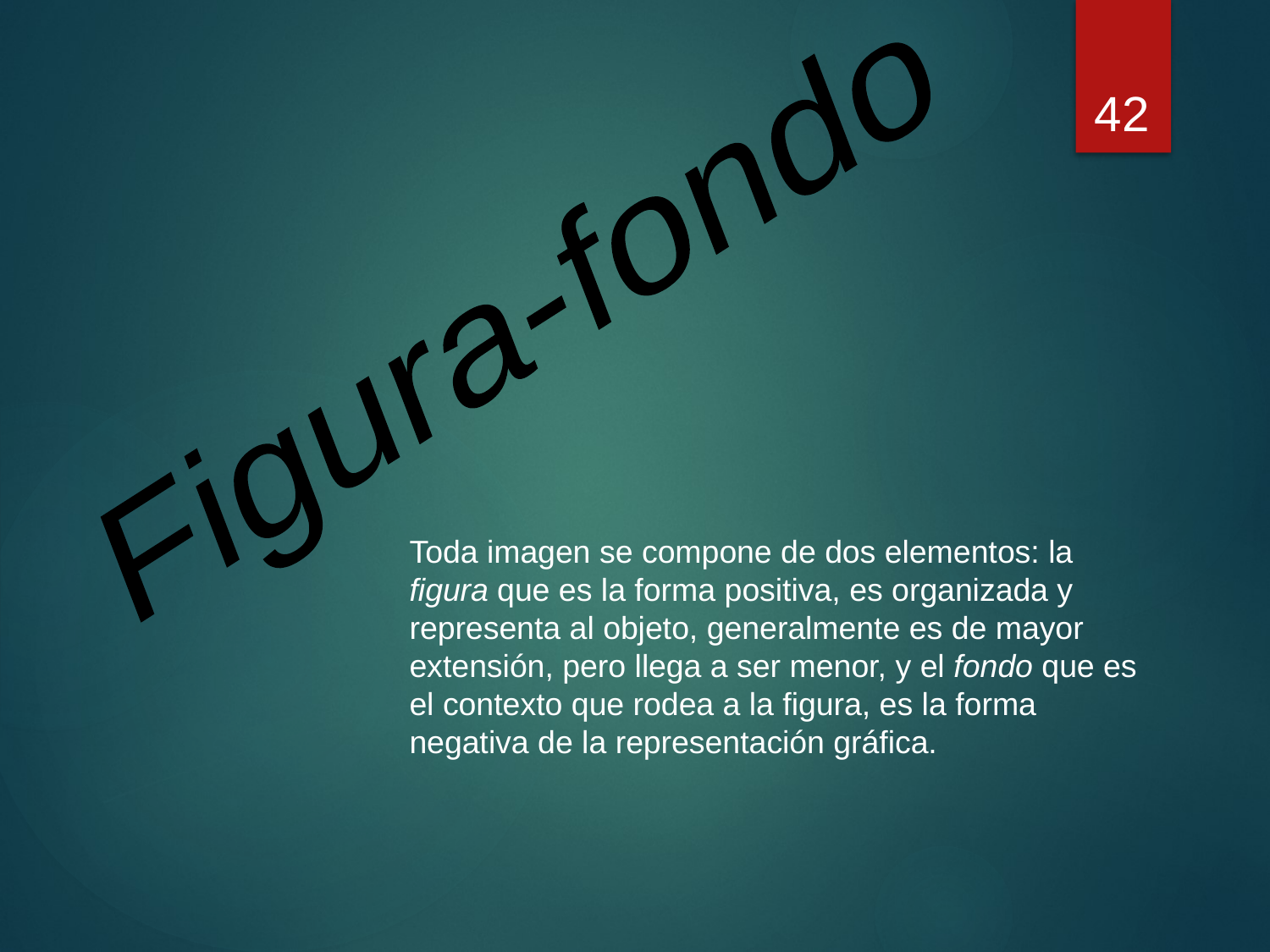

42
Figura-fondo
Toda imagen se compone de dos elementos: la figura que es la forma positiva, es organizada y representa al objeto, generalmente es de mayor extensión, pero llega a ser menor, y el fondo que es el contexto que rodea a la figura, es la forma negativa de la representación gráfica.